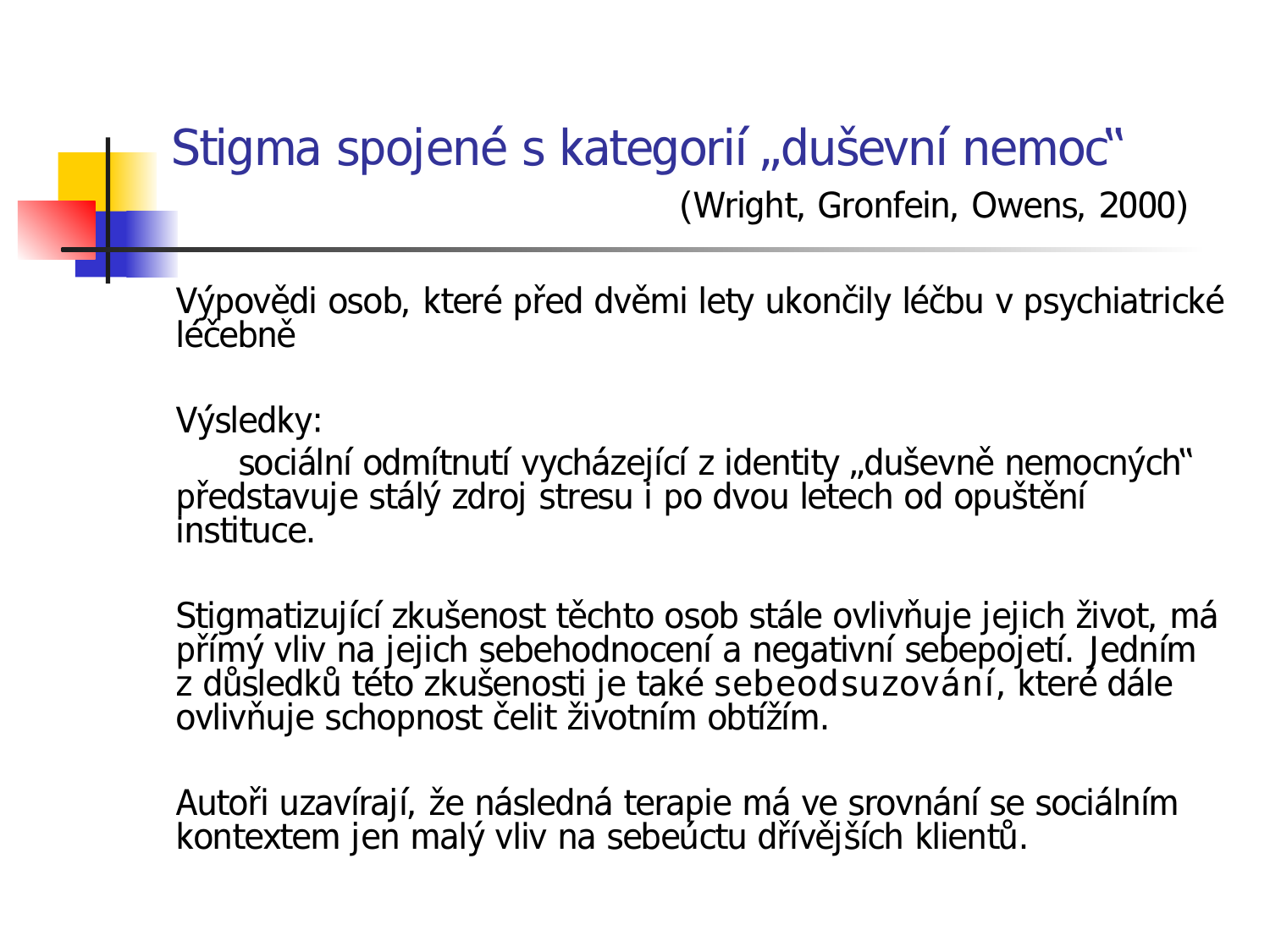

Stigma spojené s kategorií „duševní nemoc“
				(Wright, Gronfein, Owens, 2000)
Výpovědi osob, které před dvěmi lety ukončily léčbu v psychiatrické léčebně

Výsledky:
	sociální odmítnutí vycházející z identity „duševně nemocných“ představuje stálý zdroj stresu i po dvou letech od opuštění instituce.

Stigmatizující zkušenost těchto osob stále ovlivňuje jejich život, má přímý vliv na jejich sebehodnocení a negativní sebepojetí. Jedním z důsledků této zkušenosti je také sebeodsuzování, které dále ovlivňuje schopnost čelit životním obtížím.

Autoři uzavírají, že následná terapie má ve srovnání se sociálním kontextem jen malý vliv na sebeúctu dřívějších klientů.